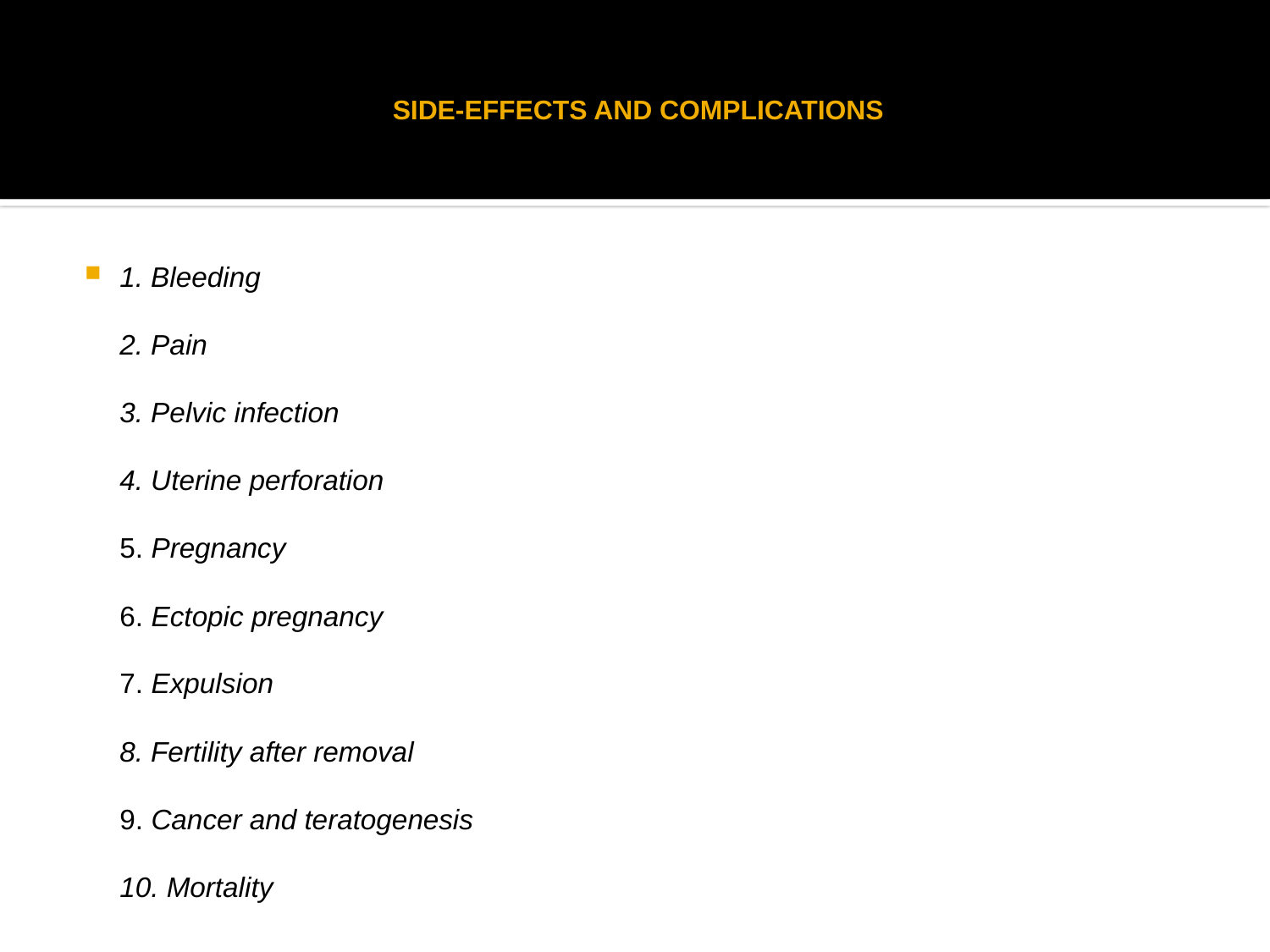

# SIDE-EFFECTS AND COMPLICATIONS
1. Bleeding
2. Pain
3. Pelvic infection
4. Uterine perforation
5. Pregnancy
6. Ectopic pregnancy
7. Expulsion
8. Fertility after removal
9. Cancer and teratogenesis
10. Mortality